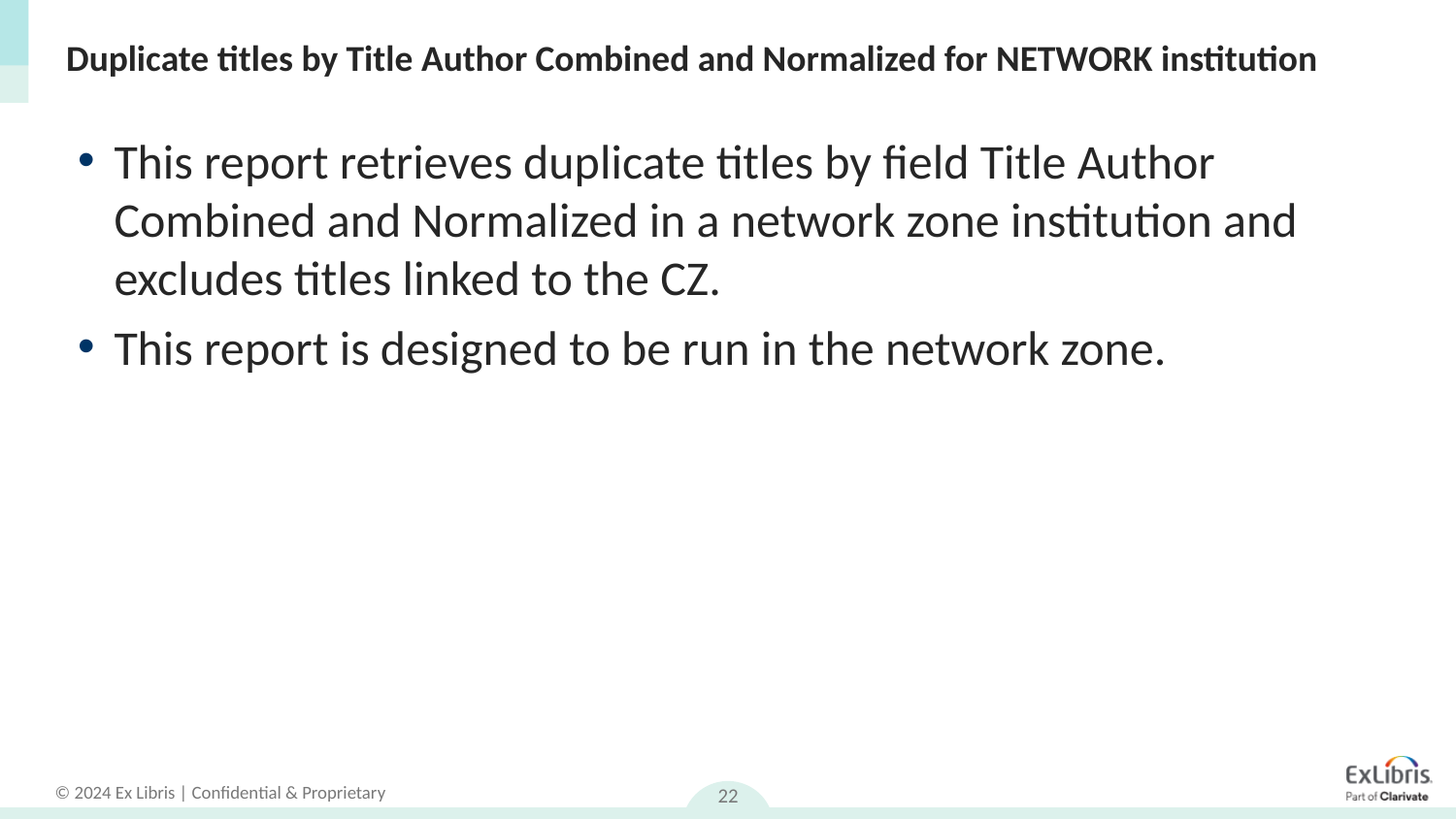

# Duplicate titles by Title Author Combined and Normalized for NETWORK institution
This report retrieves duplicate titles by field Title Author Combined and Normalized in a network zone institution and excludes titles linked to the CZ.
This report is designed to be run in the network zone.
22